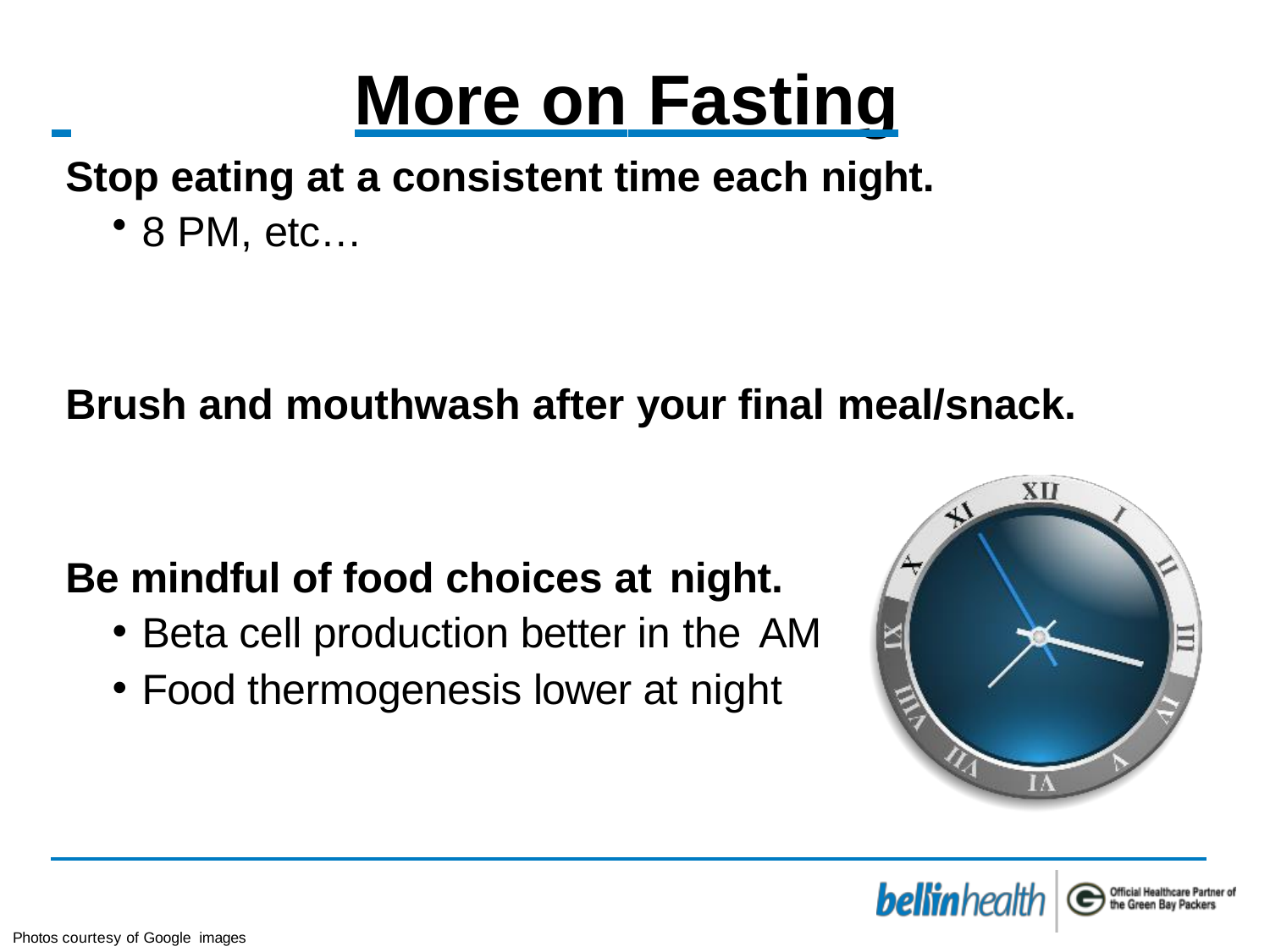

# More on Fasting
Stop eating at a consistent time each night.
8 PM, etc…

Brush and mouthwash after your final meal/snack.

Be mindful of food choices at night.
Beta cell production better in the AM
Food thermogenesis lower at night

Photos courtesy of Google images